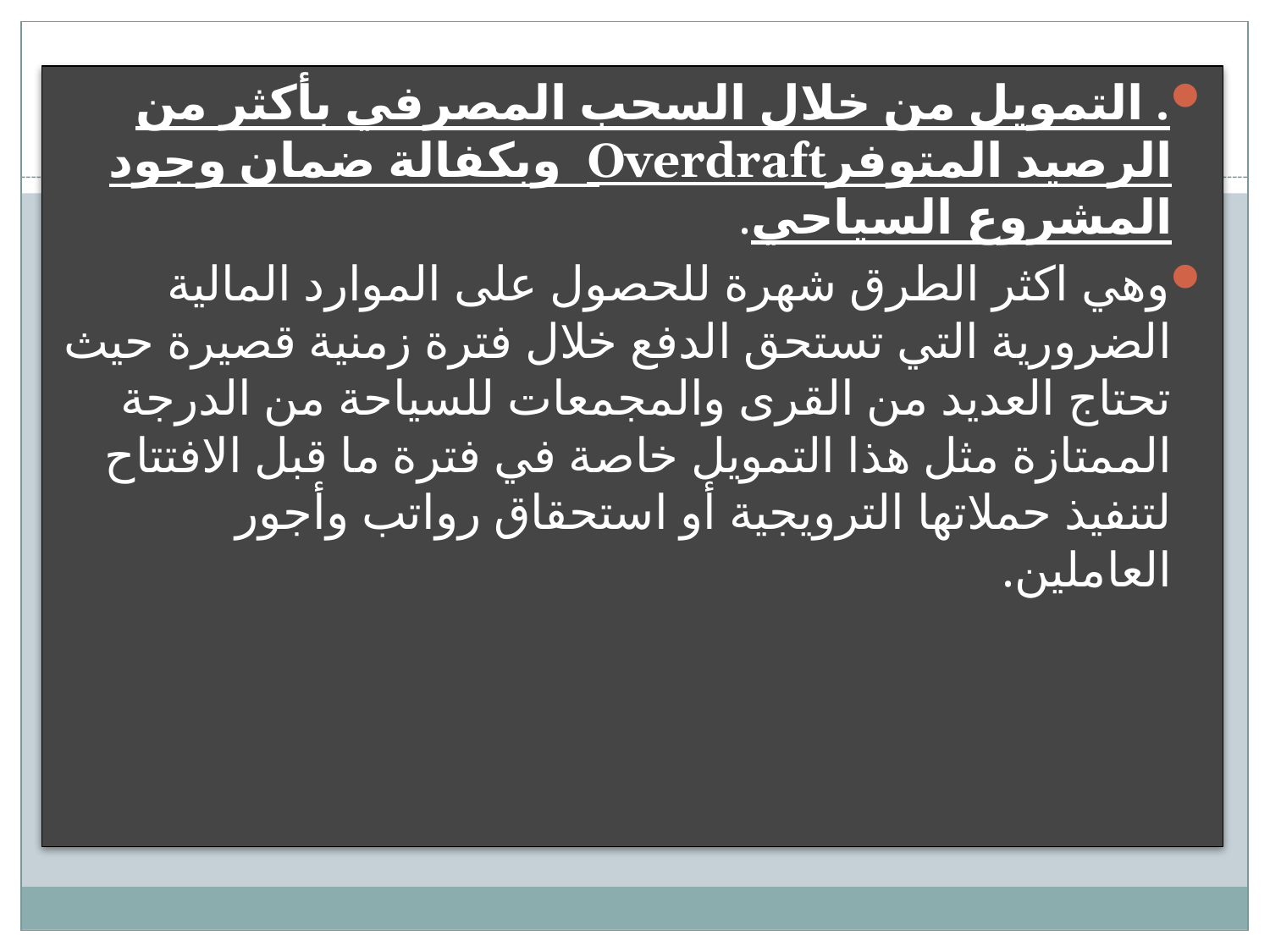

#
. التمويل من خلال السحب المصرفي بأكثر من الرصيد المتوفرOverdraft  وبكفالة ضمان وجود المشروع السياحي.
وهي اكثر الطرق شهرة للحصول على الموارد المالية الضرورية التي تستحق الدفع خلال فترة زمنية قصيرة حيث تحتاج العديد من القرى والمجمعات للسياحة من الدرجة الممتازة مثل هذا التمويل خاصة في فترة ما قبل الافتتاح لتنفيذ حملاتها الترويجية أو استحقاق رواتب وأجور العاملين.